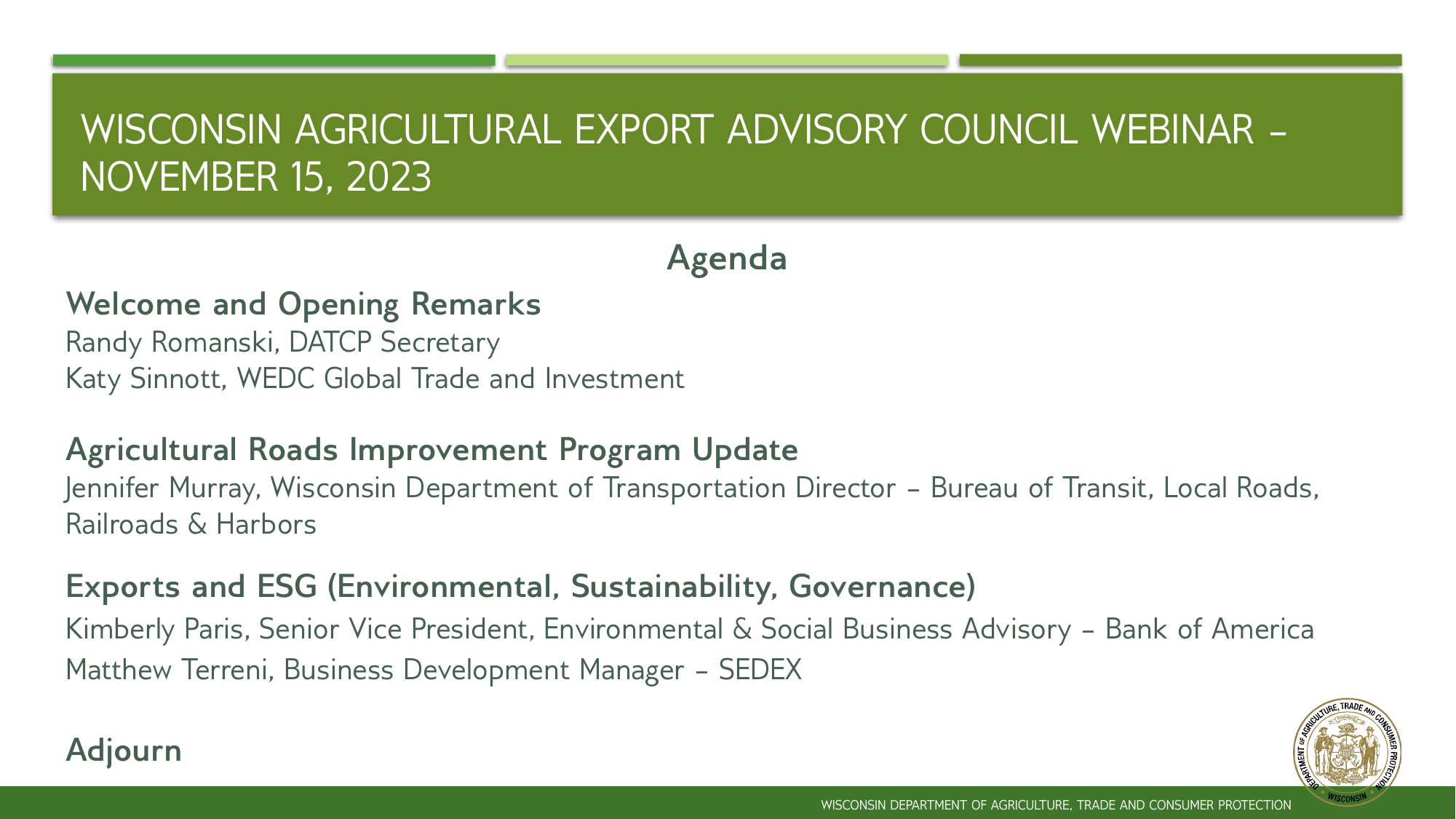

# Wisconsin Agricultural Export Advisory Council Webinar – November 15, 2023
Agenda
Welcome and Opening Remarks
Randy Romanski, DATCP Secretary
Katy Sinnott, WEDC Global Trade and Investment

Agricultural Roads Improvement Program Update
Jennifer Murray, Wisconsin Department of Transportation Director – Bureau of Transit, Local Roads, Railroads & Harbors

Exports and ESG (Environmental, Sustainability, Governance)
Kimberly Paris, Senior Vice President, Environmental & Social Business Advisory – Bank of America
Matthew Terreni, Business Development Manager – SEDEX

Adjourn